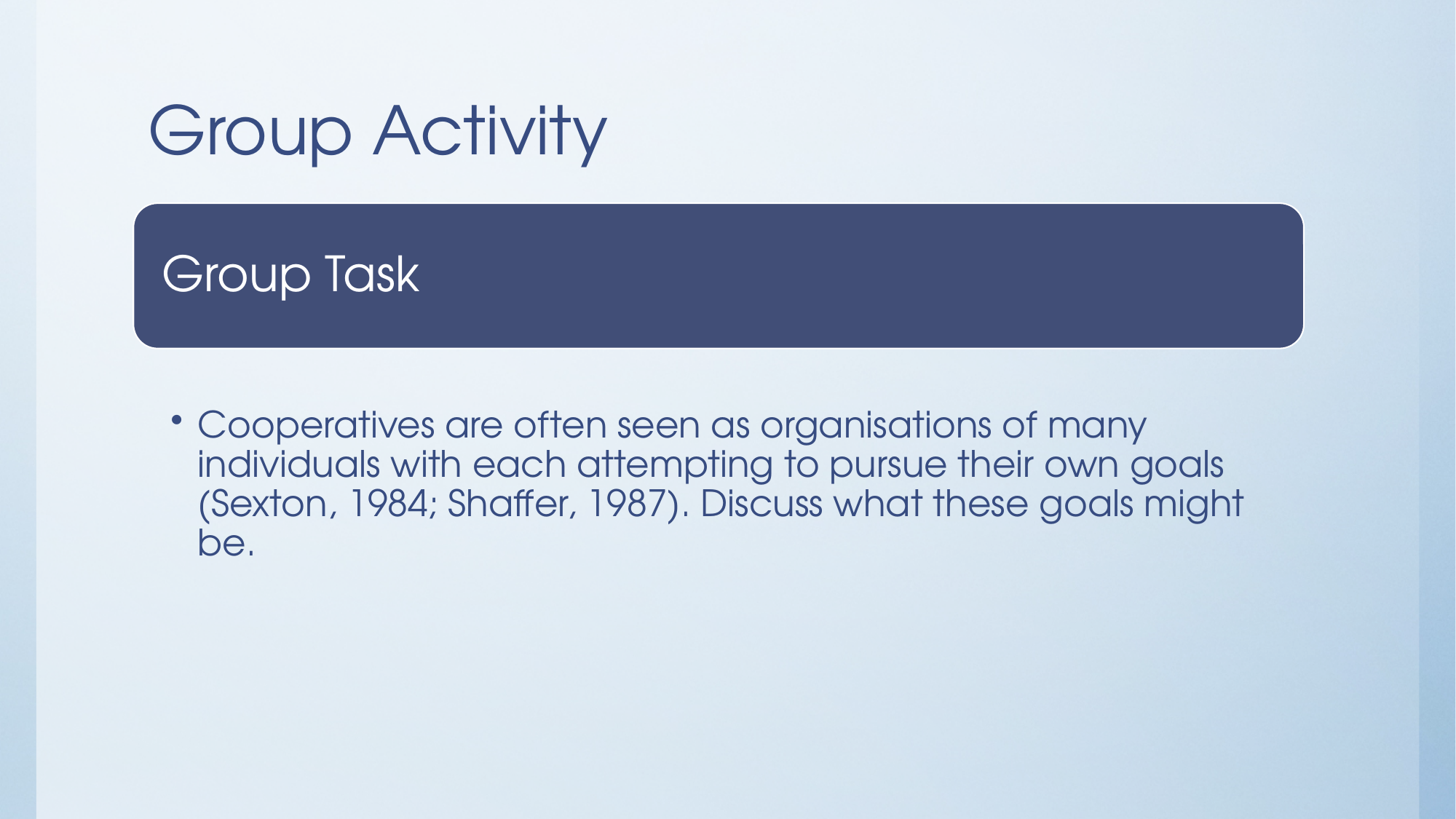

# Group Activity
Group Task
Cooperatives are often seen as organisations of many individuals with each attempting to pursue their own goals (Sexton, 1984; Shaffer, 1987). Discuss what these goals might be.